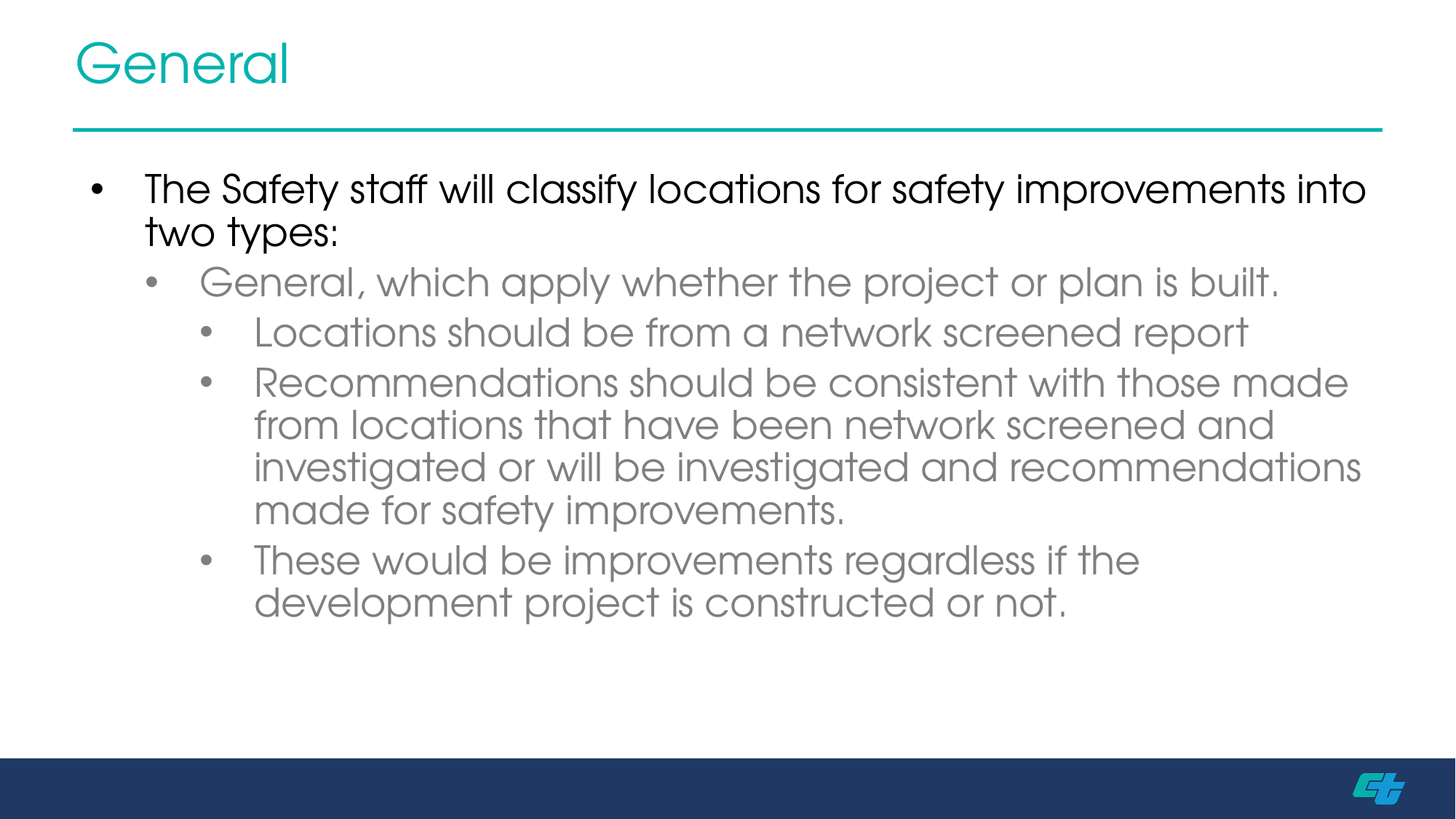

# General
The Safety staff will classify locations for safety improvements into two types:
General, which apply whether the project or plan is built.
Locations should be from a network screened report
Recommendations should be consistent with those made from locations that have been network screened and investigated or will be investigated and recommendations made for safety improvements.
These would be improvements regardless if the development project is constructed or not.